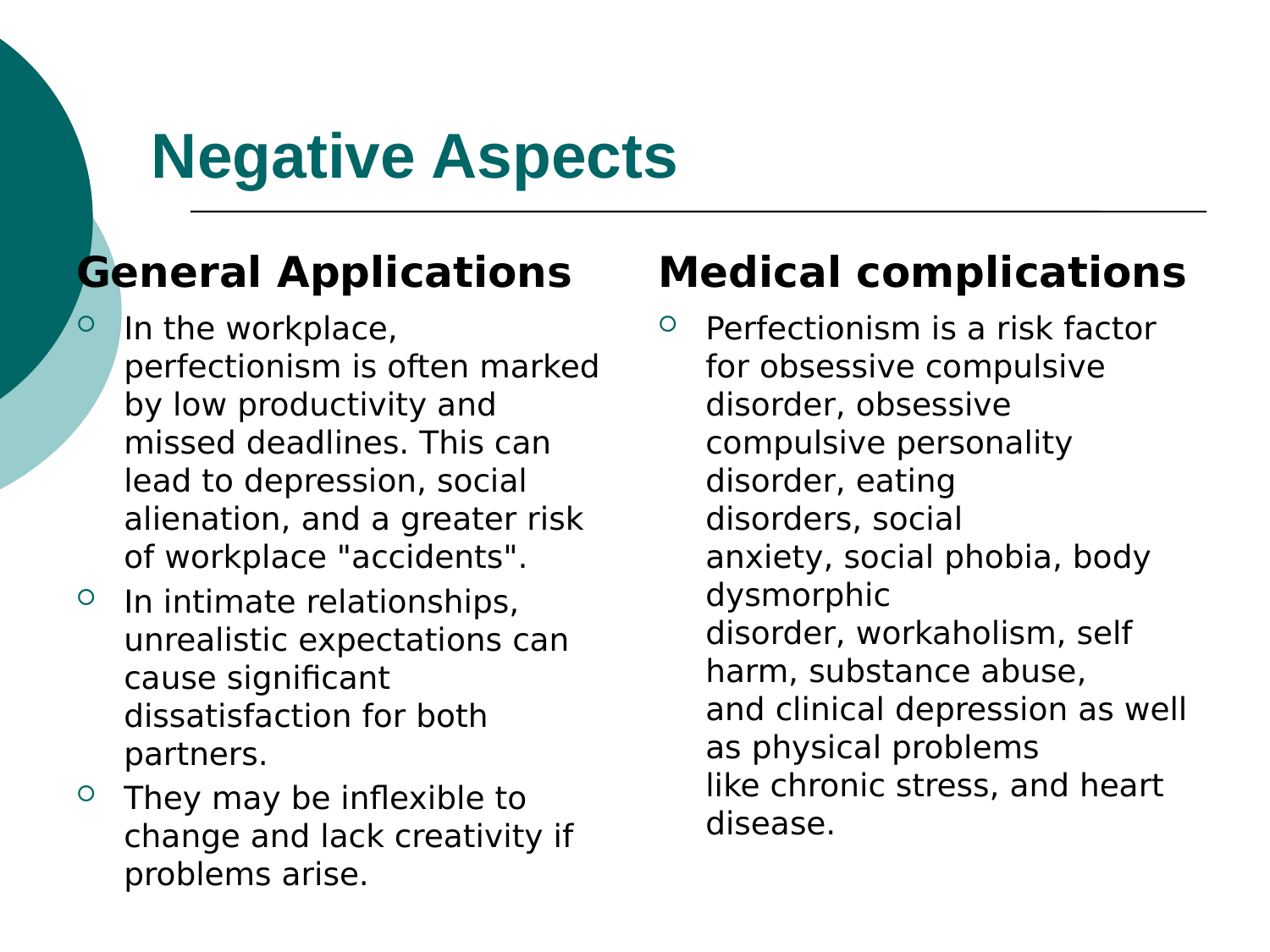

# Negative Aspects
General Applications
Medical complications
In the workplace, perfectionism is often marked by low productivity and missed deadlines. This can lead to depression, social alienation, and a greater risk of workplace "accidents".
In intimate relationships, unrealistic expectations can cause significant dissatisfaction for both partners.
They may be inflexible to change and lack creativity if problems arise.

Perfectionism is a risk factor for obsessive compulsive disorder, obsessive compulsive personality disorder, eating disorders, social anxiety, social phobia, body dysmorphic disorder, workaholism, self harm, substance abuse, and clinical depression as well as physical problems like chronic stress, and heart disease.